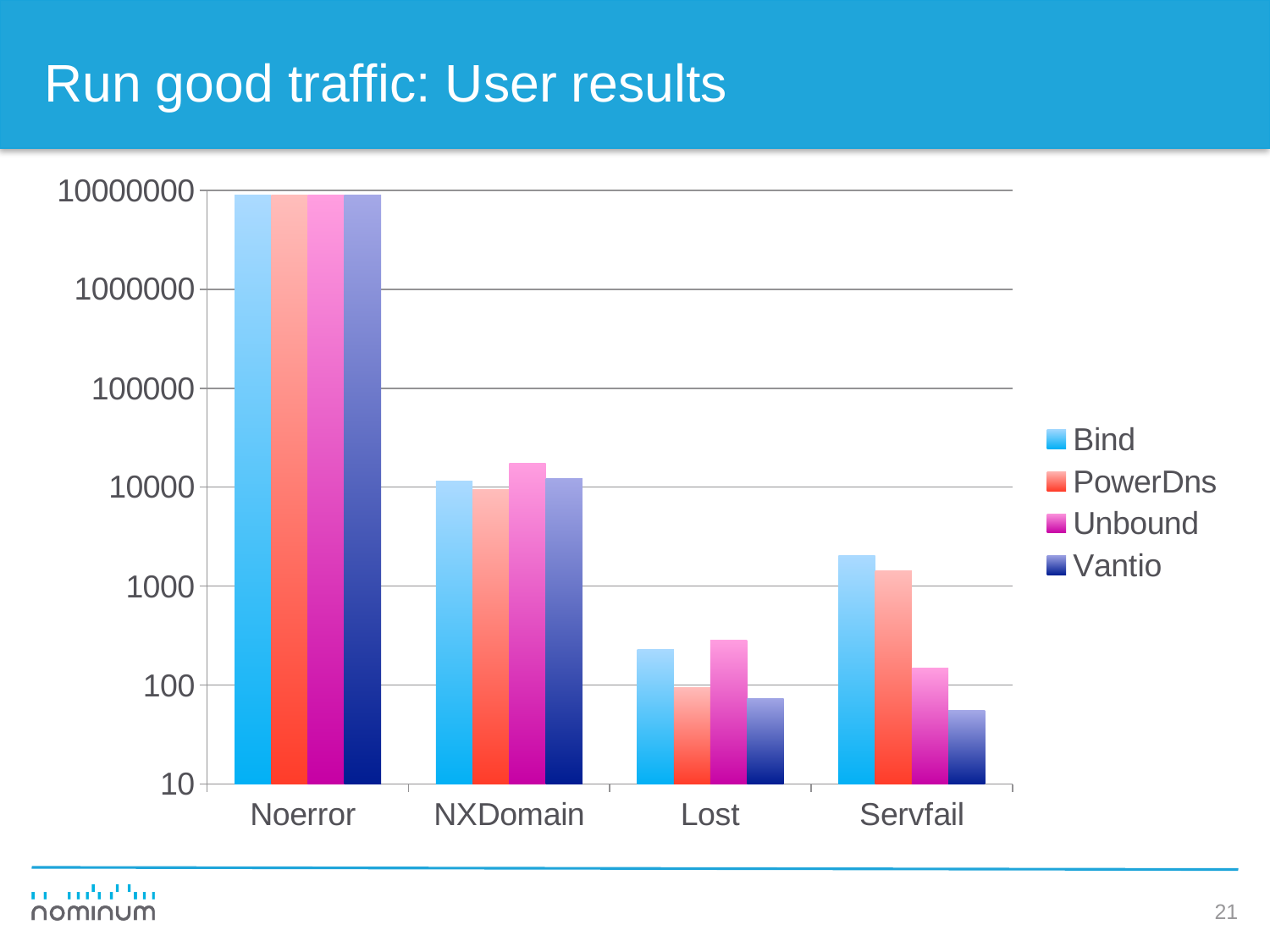

# Run good traffic: User results

### Chart

| Category | Bind | PowerDns | Unbound | Vantio |
|---|---|---|---|---|
| Noerror  | 8986205.0 | 8989007.0 | 8982254.0 | 8987622.0 |
| NXDomain | 11537.0 | 9477.0 | 17309.0 | 12248.0 |
| Lost | 231.0 | 94.0 | 287.0 | 74.0 |
| Servfail | 2027.0 | 1422.0 | 150.0 | 56.0 |
21